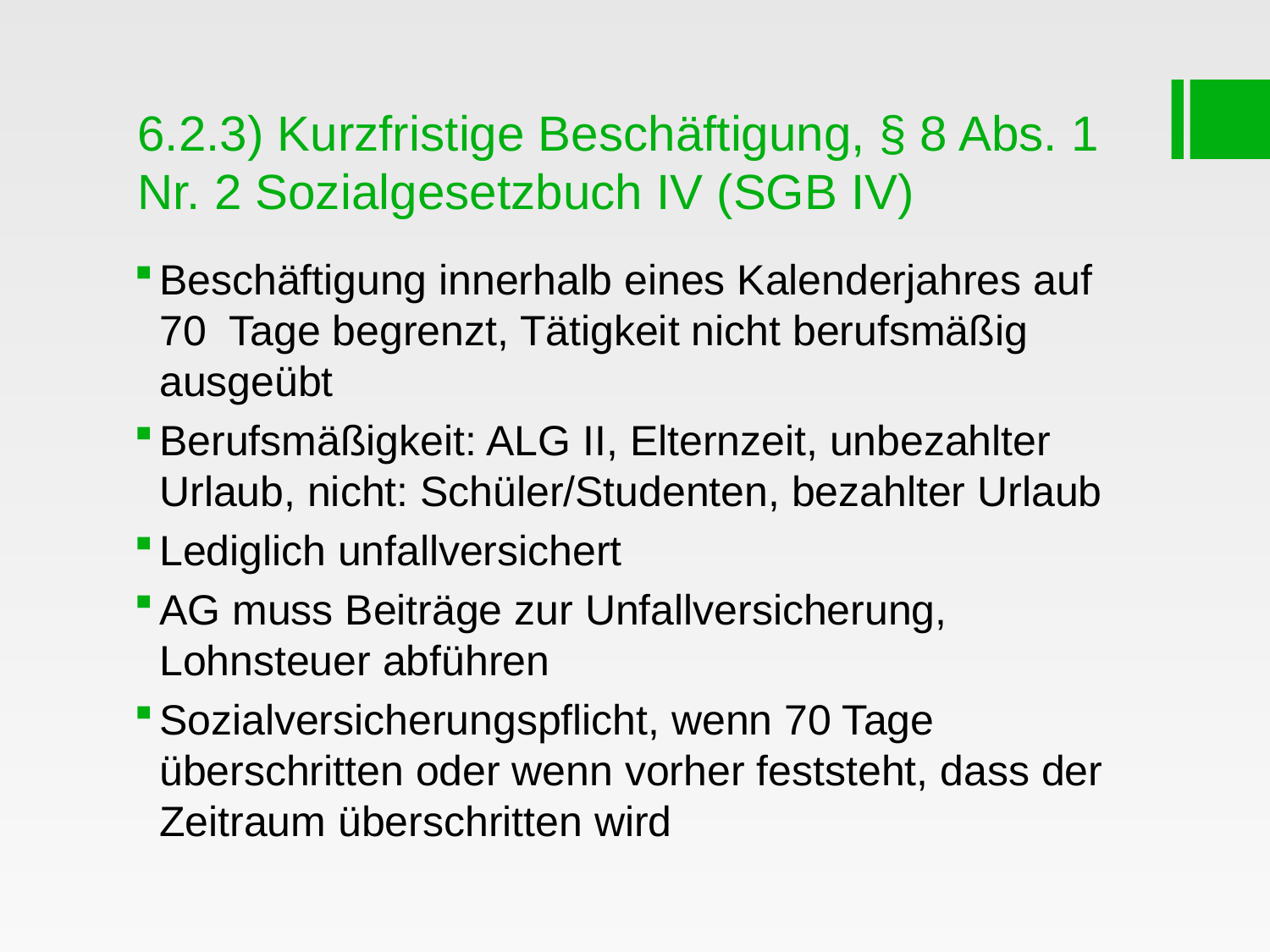

# 6.2.3) Kurzfristige Beschäftigung, § 8 Abs. 1 Nr. 2 Sozialgesetzbuch IV (SGB IV)
Beschäftigung innerhalb eines Kalenderjahres auf 70  Tage begrenzt, Tätigkeit nicht berufsmäßig ausgeübt
Berufsmäßigkeit: ALG II, Elternzeit, unbezahlter Urlaub, nicht: Schüler/Studenten, bezahlter Urlaub
Lediglich unfallversichert
AG muss Beiträge zur Unfallversicherung, Lohnsteuer abführen
Sozialversicherungspflicht, wenn 70 Tage überschritten oder wenn vorher feststeht, dass der Zeitraum überschritten wird